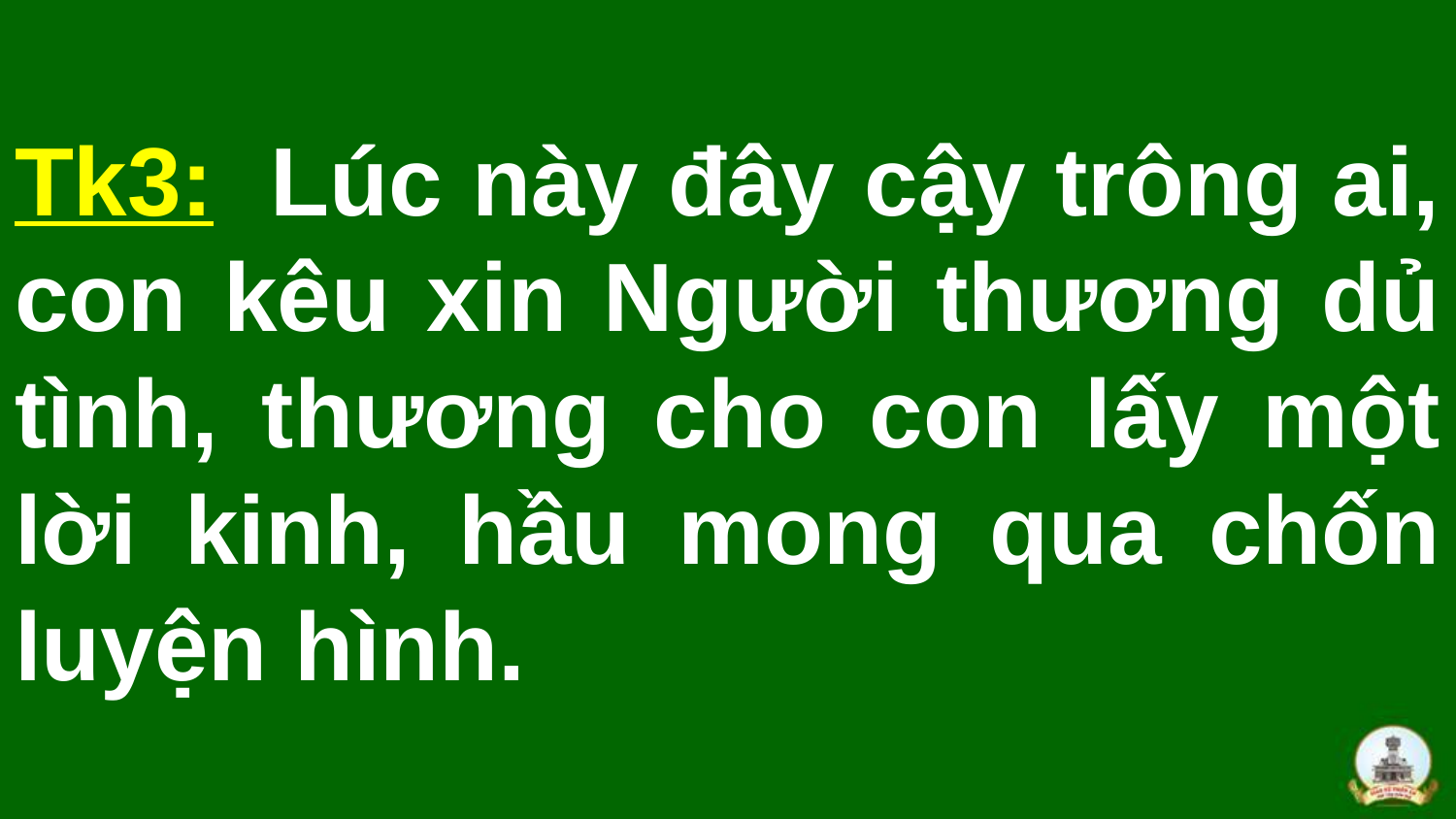

# Tk3:  Lúc này đây cậy trông ai, con kêu xin Người thương dủ tình, thương cho con lấy một lời kinh, hầu mong qua chốn luyện hình.